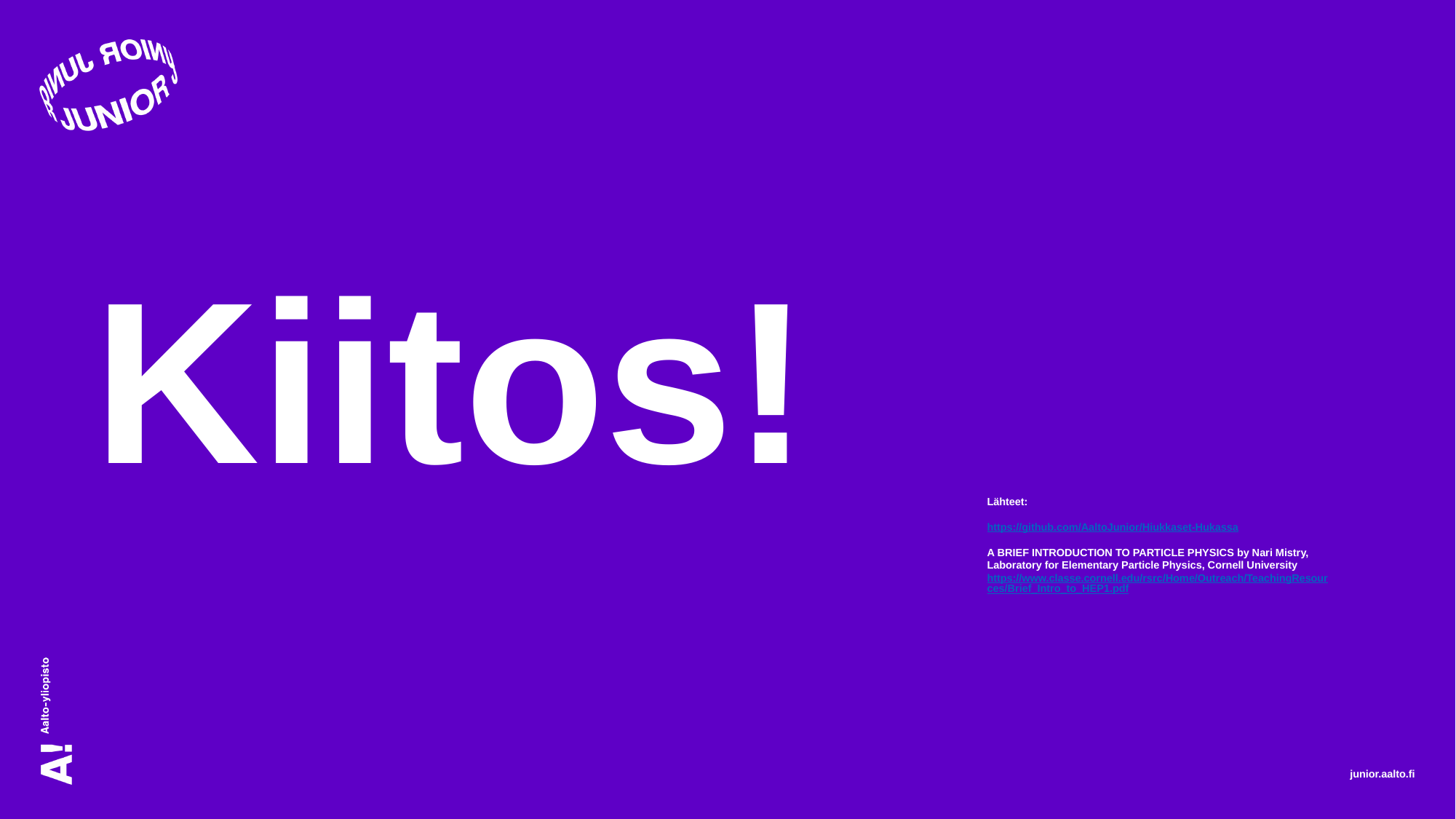

# Kiitos!
Lähteet:

https://github.com/AaltoJunior/Hiukkaset-Hukassa

A BRIEF INTRODUCTION TO PARTICLE PHYSICS by Nari Mistry, Laboratory for Elementary Particle Physics, Cornell University https://www.classe.cornell.edu/rsrc/Home/Outreach/TeachingResources/Brief_Intro_to_HEP1.pdf